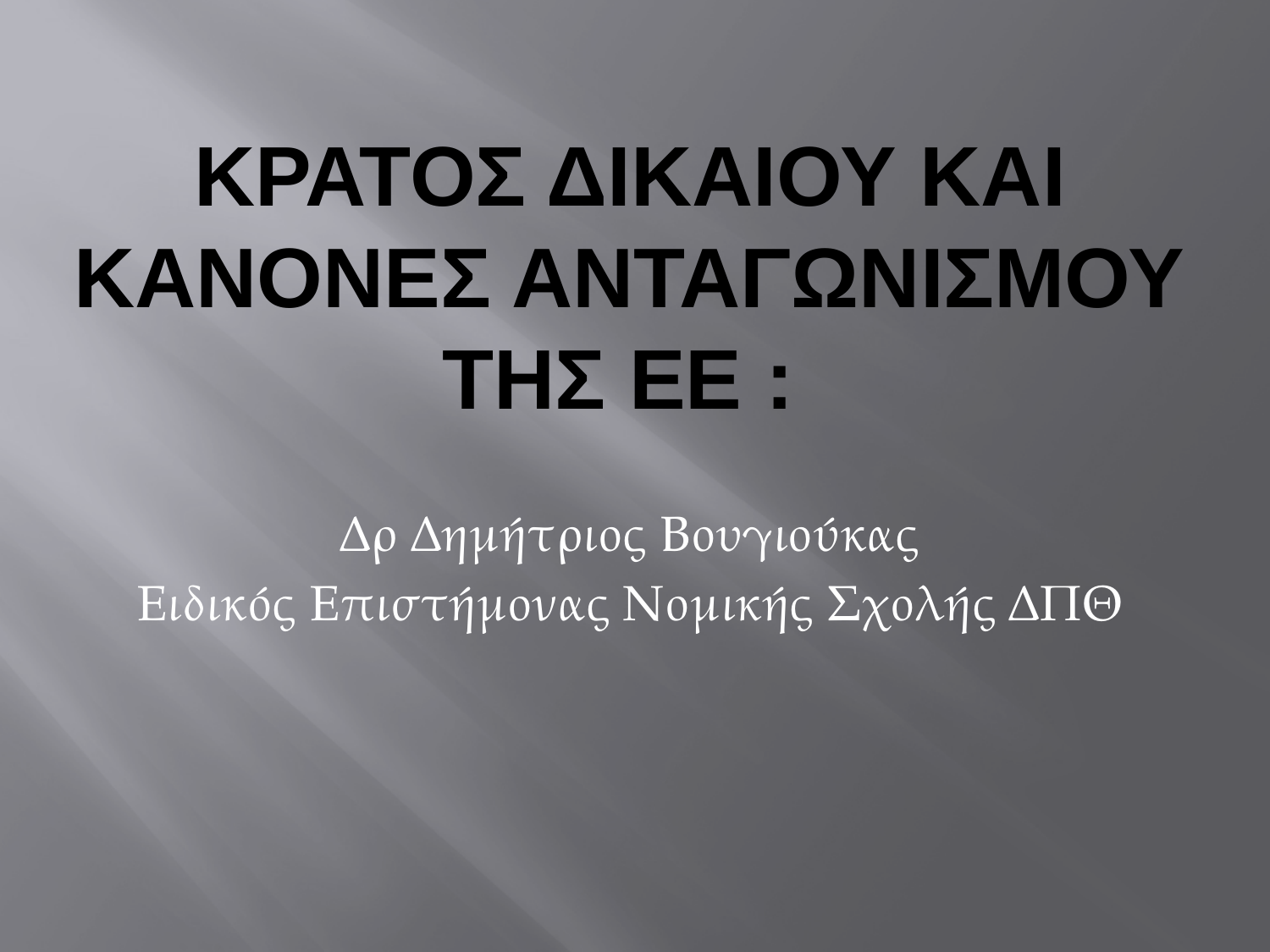

# ΚΡΑΤΟΣ ΔΙΚΑΙΟΥ ΚΑΙ ΚΑΝΟΝΕΣ ΑΝΤΑΓΩΝΙΣΜΟΥ ΤΗΣ ΕΕ :
Δρ Δημήτριος Βουγιούκας
Ειδικός Επιστήμονας Νομικής Σχολής ΔΠΘ